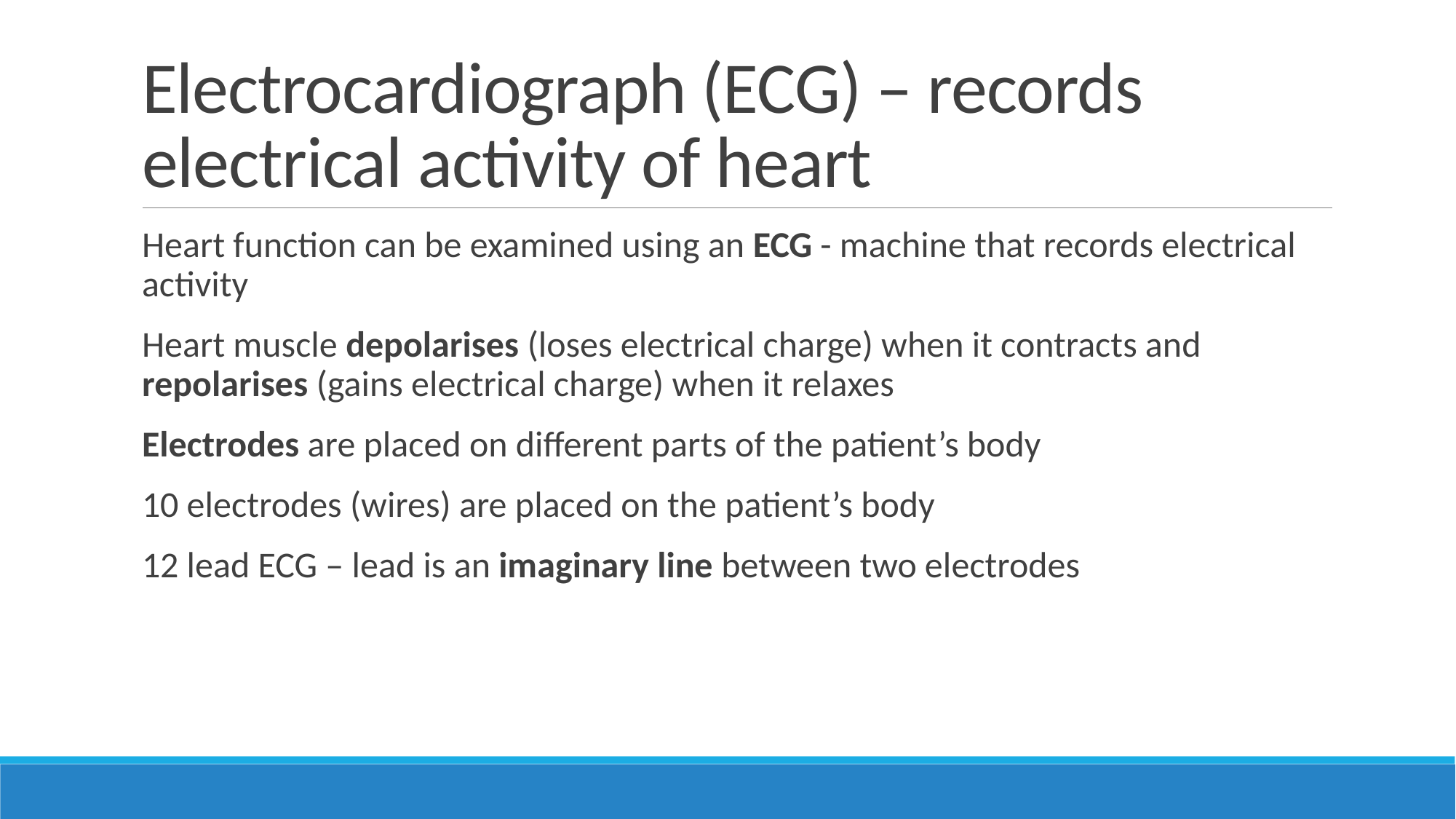

# Electrocardiograph (ECG) – records electrical activity of heart
Heart function can be examined using an ECG - machine that records electrical activity
Heart muscle depolarises (loses electrical charge) when it contracts and repolarises (gains electrical charge) when it relaxes
Electrodes are placed on different parts of the patient’s body
10 electrodes (wires) are placed on the patient’s body
12 lead ECG – lead is an imaginary line between two electrodes